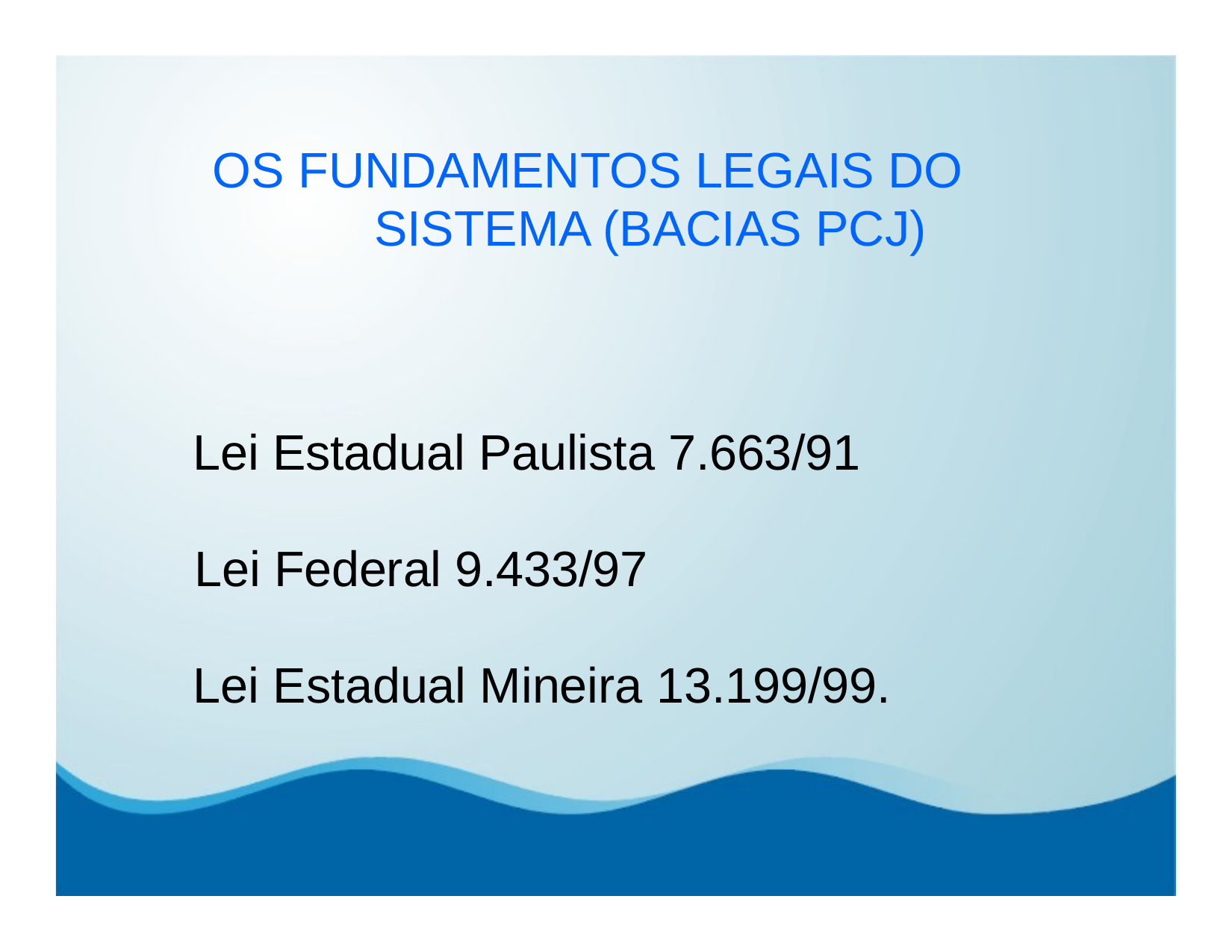

OS FUNDAMENTOS LEGAIS DO  SISTEMA (BACIAS PCJ)

Lei Estadual Paulista 7.663/91 Lei Federal 9.433/97
Lei Estadual Mineira 13.199/99.